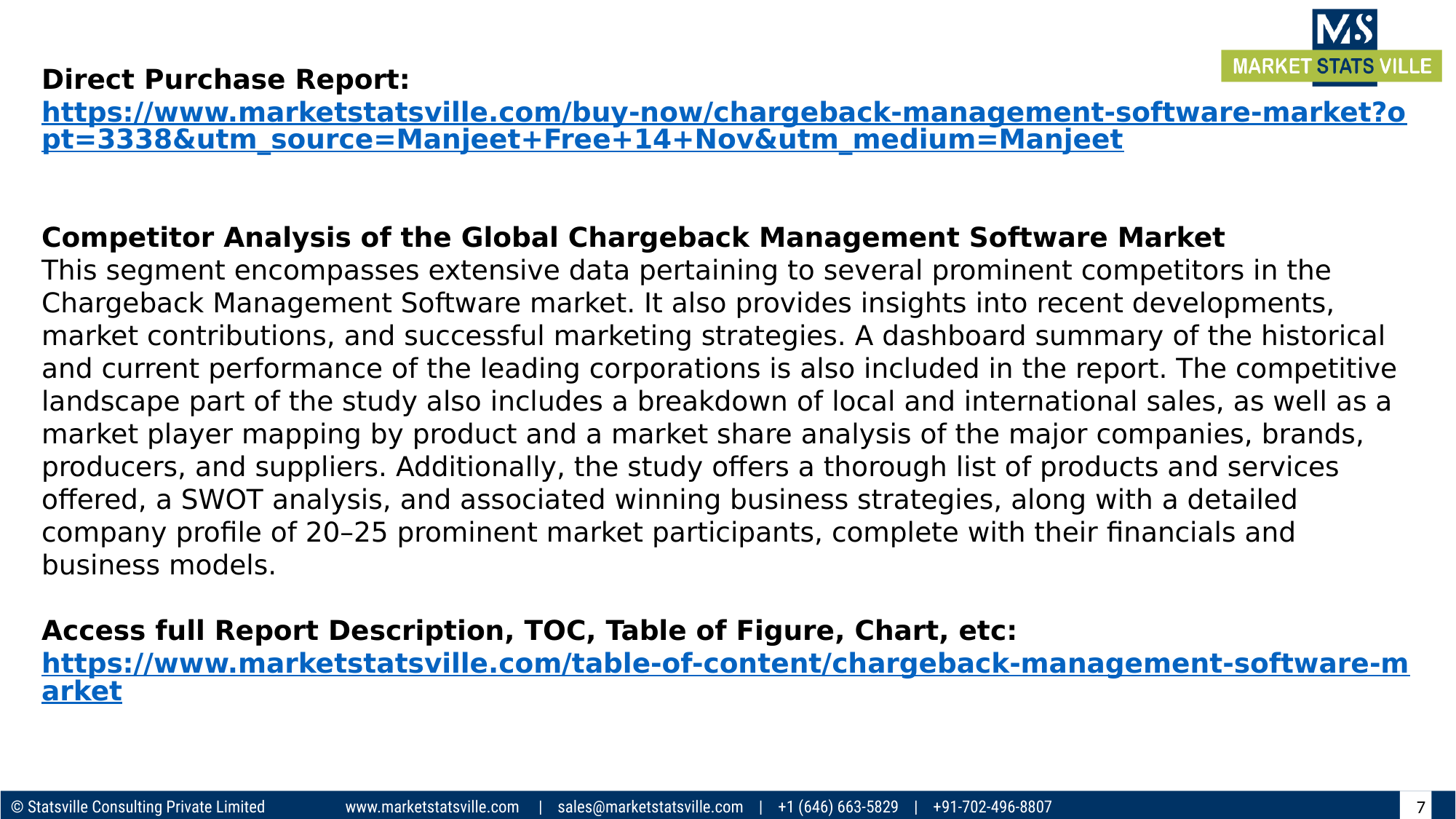

Direct Purchase Report: https://www.marketstatsville.com/buy-now/chargeback-management-software-market?opt=3338&utm_source=Manjeet+Free+14+Nov&utm_medium=Manjeet

Competitor Analysis of the Global Chargeback Management Software Market
This segment encompasses extensive data pertaining to several prominent competitors in the Chargeback Management Software market. It also provides insights into recent developments, market contributions, and successful marketing strategies. A dashboard summary of the historical and current performance of the leading corporations is also included in the report. The competitive landscape part of the study also includes a breakdown of local and international sales, as well as a market player mapping by product and a market share analysis of the major companies, brands, producers, and suppliers. Additionally, the study offers a thorough list of products and services offered, a SWOT analysis, and associated winning business strategies, along with a detailed company profile of 20–25 prominent market participants, complete with their financials and business models.
Access full Report Description, TOC, Table of Figure, Chart, etc: https://www.marketstatsville.com/table-of-content/chargeback-management-software-market

7